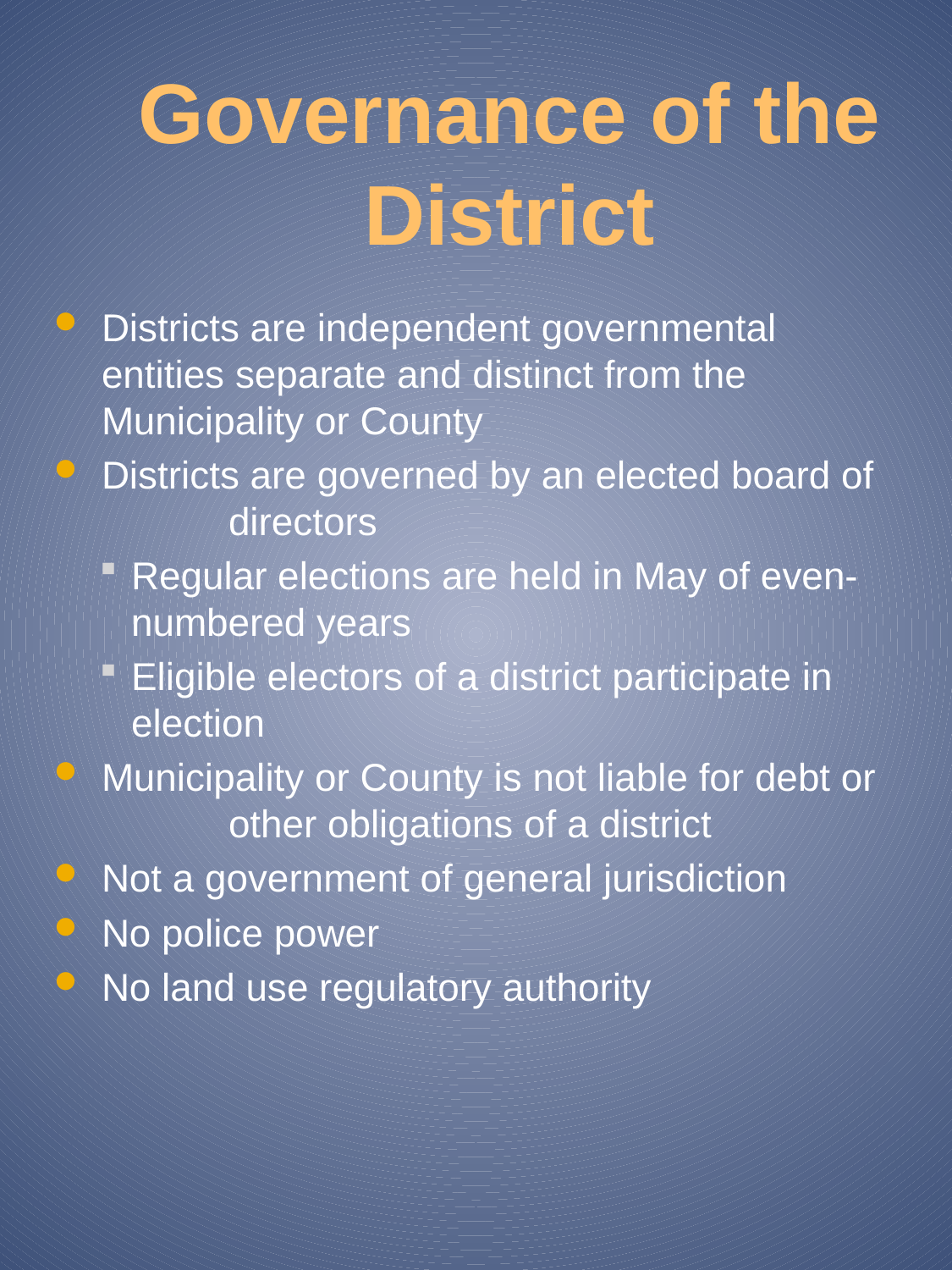

# Governance of the District
Districts are independent governmental 	entities separate and distinct from the 	Municipality or County
Districts are governed by an elected board of 	directors
Regular elections are held in May of even-numbered years
Eligible electors of a district participate in election
Municipality or County is not liable for debt or 	other obligations of a district
Not a government of general jurisdiction
No police power
No land use regulatory authority